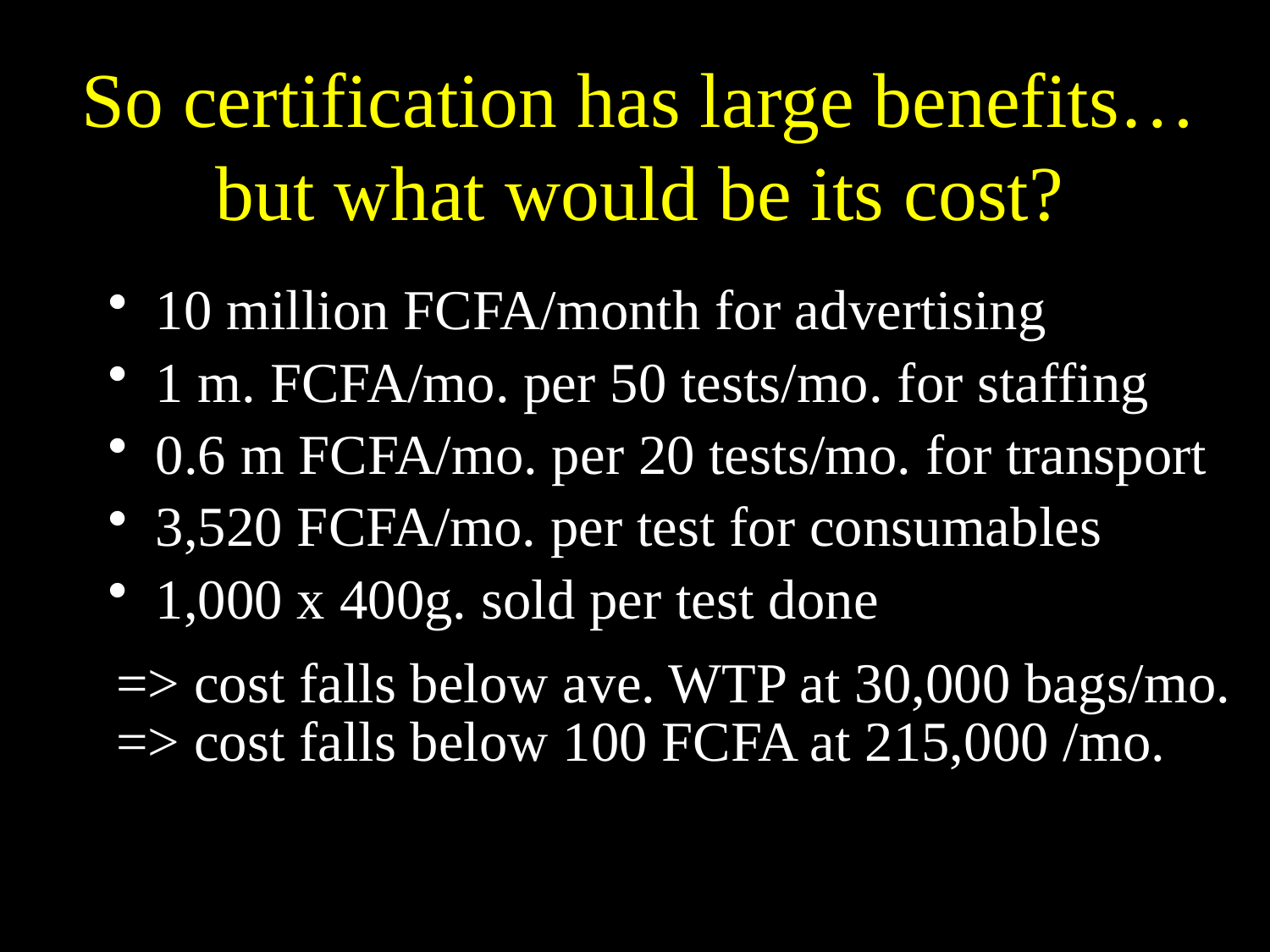

# So certification has large benefits… but what would be its cost?
10 million FCFA/month for advertising
1 m. FCFA/mo. per 50 tests/mo. for staffing
0.6 m FCFA/mo. per 20 tests/mo. for transport
3,520 FCFA/mo. per test for consumables
1,000 x 400g. sold per test done

=> cost falls below ave. WTP at 30,000 bags/mo.
=> cost falls below 100 FCFA at 215,000 /mo.